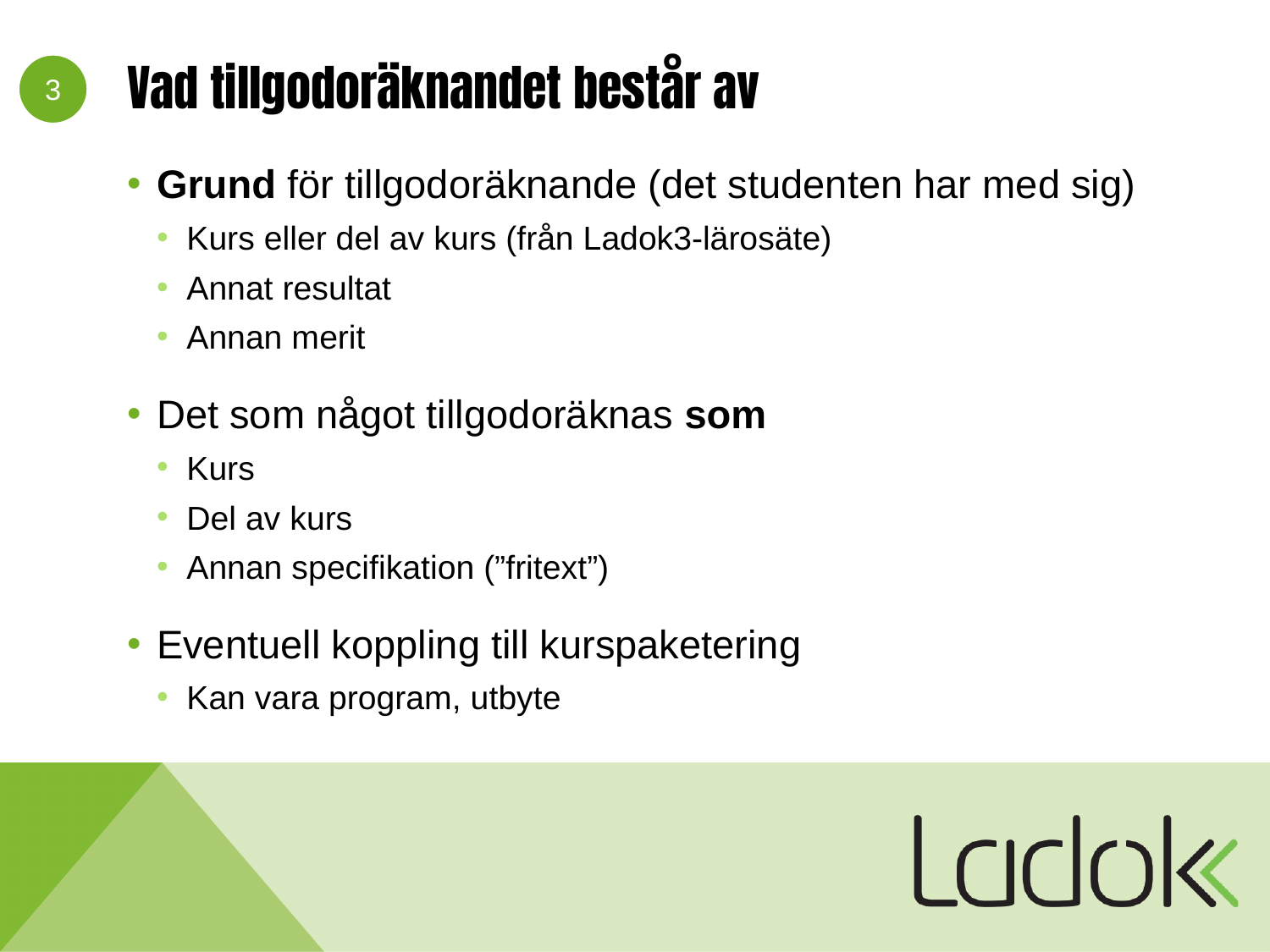

# Vad tillgodoräknandet består av
Grund för tillgodoräknande (det studenten har med sig)
Kurs eller del av kurs (från Ladok3-lärosäte)
Annat resultat
Annan merit
Det som något tillgodoräknas som
Kurs
Del av kurs
Annan specifikation (”fritext”)
Eventuell koppling till kurspaketering
Kan vara program, utbyte